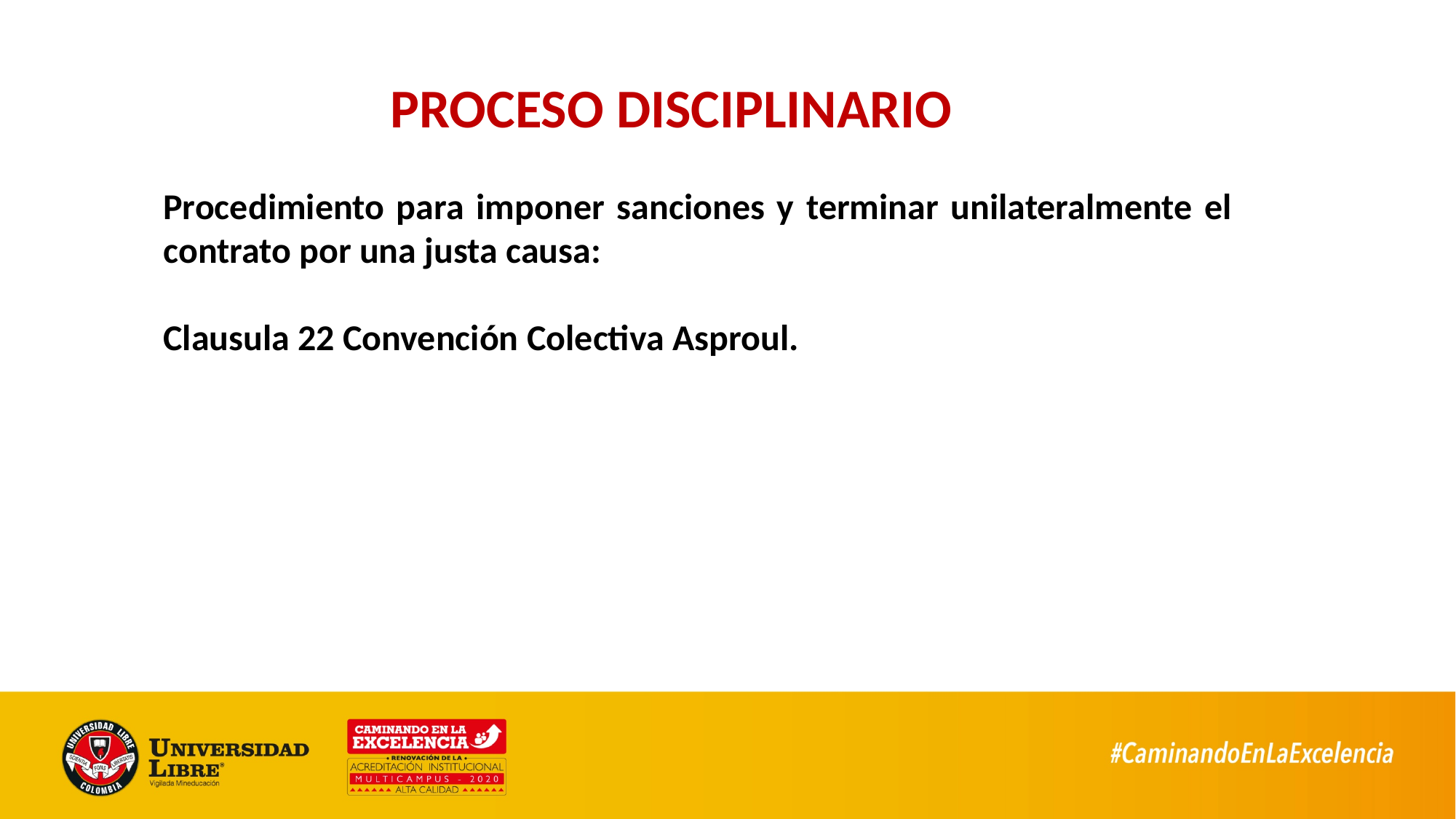

# PROCESO DISCIPLINARIO
Procedimiento para imponer sanciones y terminar unilateralmente el contrato por una justa causa:

Clausula 22 Convención Colectiva Asproul.